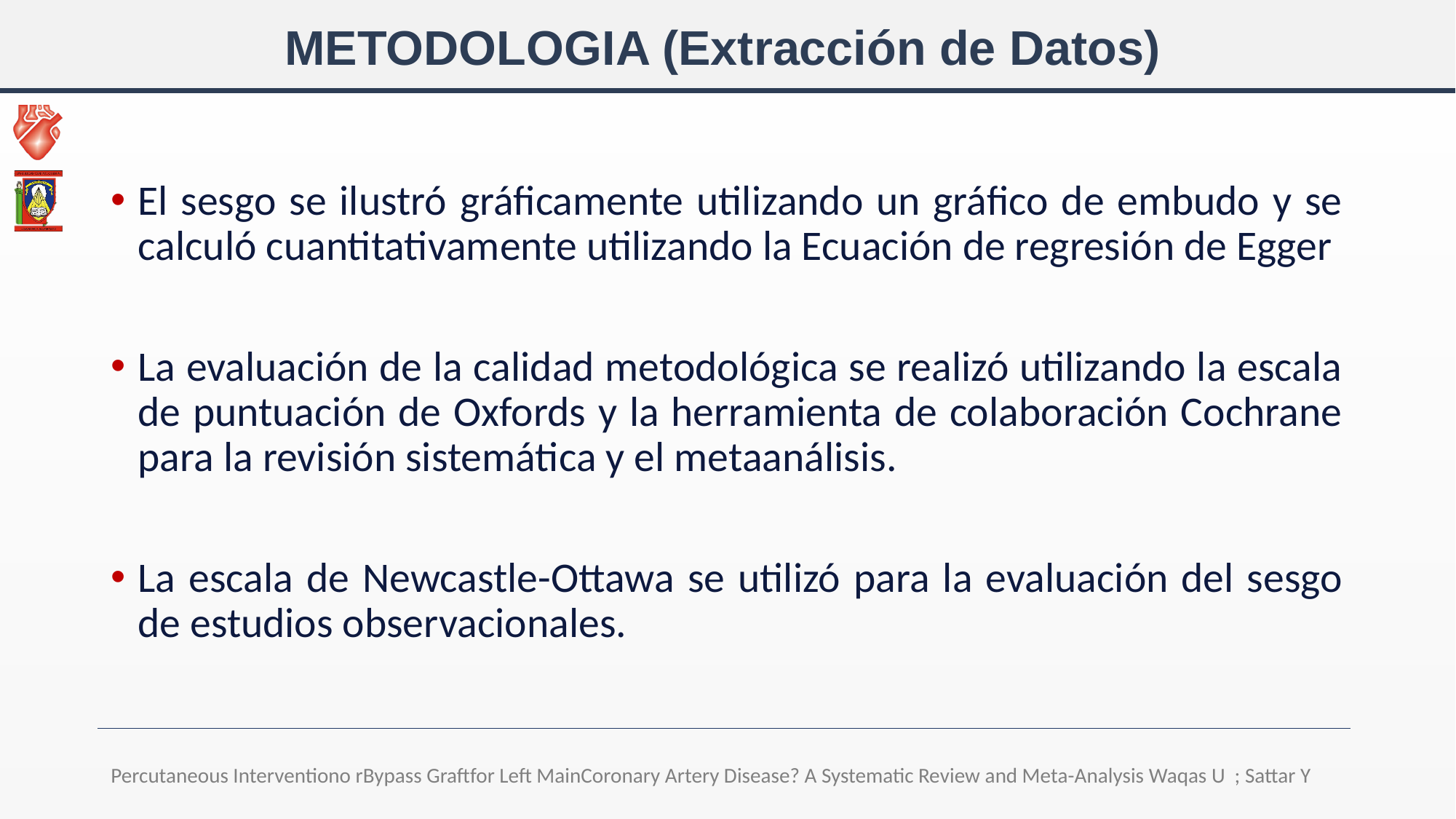

# METODOLOGIA (Extracción de Datos)
El sesgo se ilustró gráficamente utilizando un gráfico de embudo y se calculó cuantitativamente utilizando la Ecuación de regresión de Egger

La evaluación de la calidad metodológica se realizó utilizando la escala de puntuación de Oxfords y la herramienta de colaboración Cochrane para la revisión sistemática y el metaanálisis.

La escala de Newcastle-Ottawa se utilizó para la evaluación del sesgo de estudios observacionales.
Percutaneous Interventiono rBypass Graftfor Left MainCoronary Artery Disease? A Systematic Review and Meta-Analysis Waqas U  ; Sattar Y